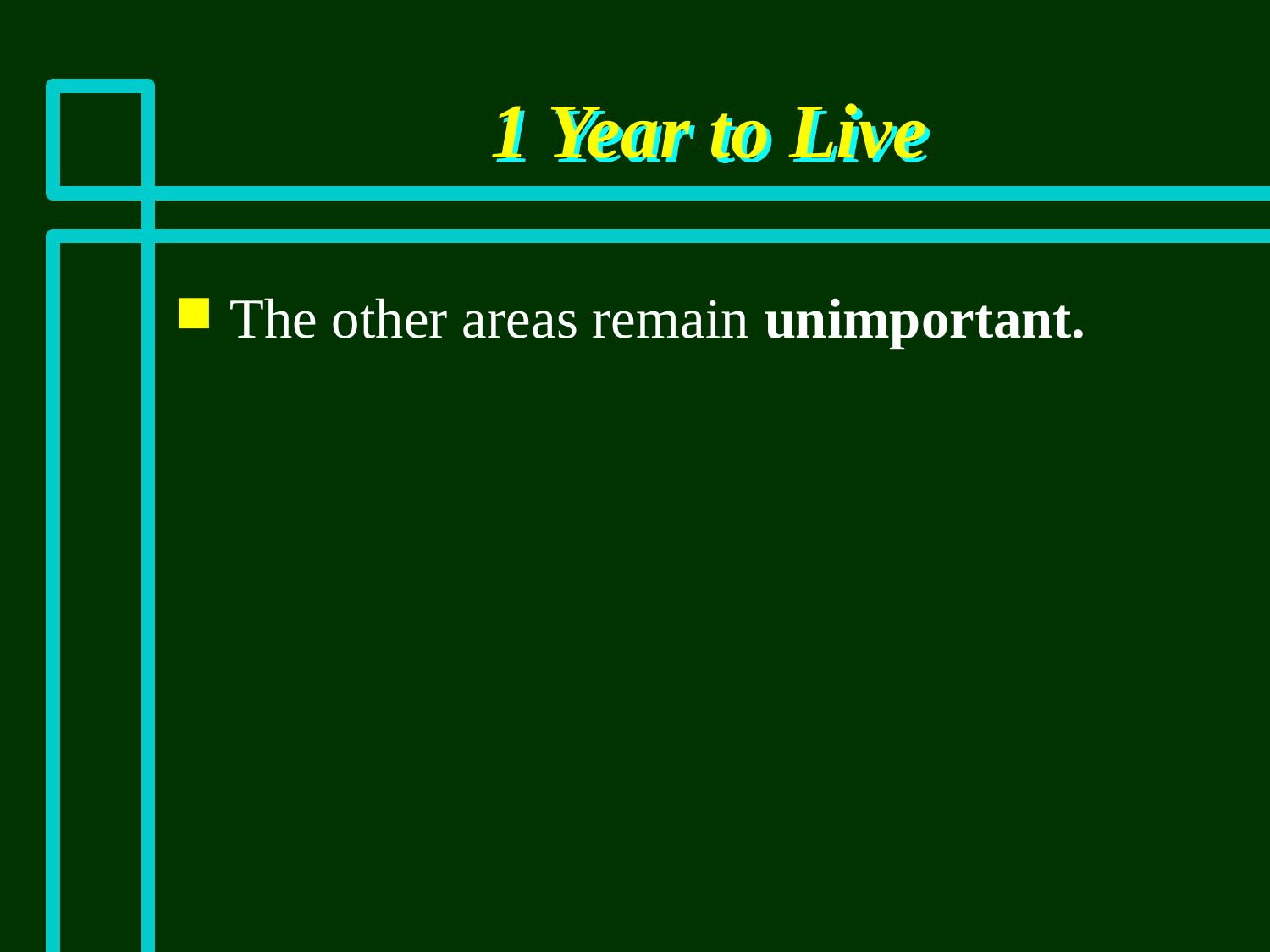

# 1 Year to Live
The other areas remain unimportant.